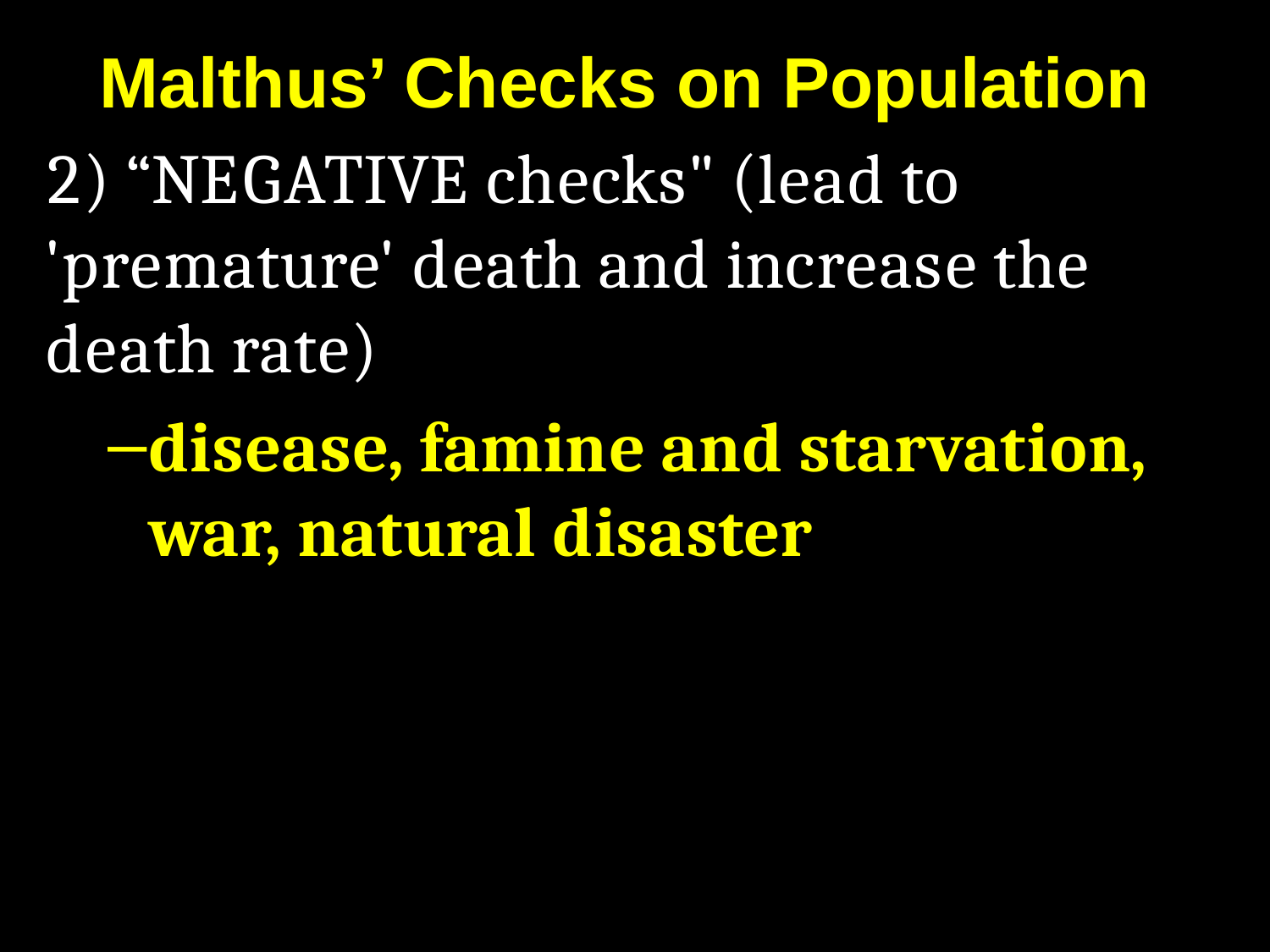

# Malthus’ Checks on Population
2) “NEGATIVE checks" (lead to 'premature' death and increase the death rate)
disease, famine and starvation, war, natural disaster